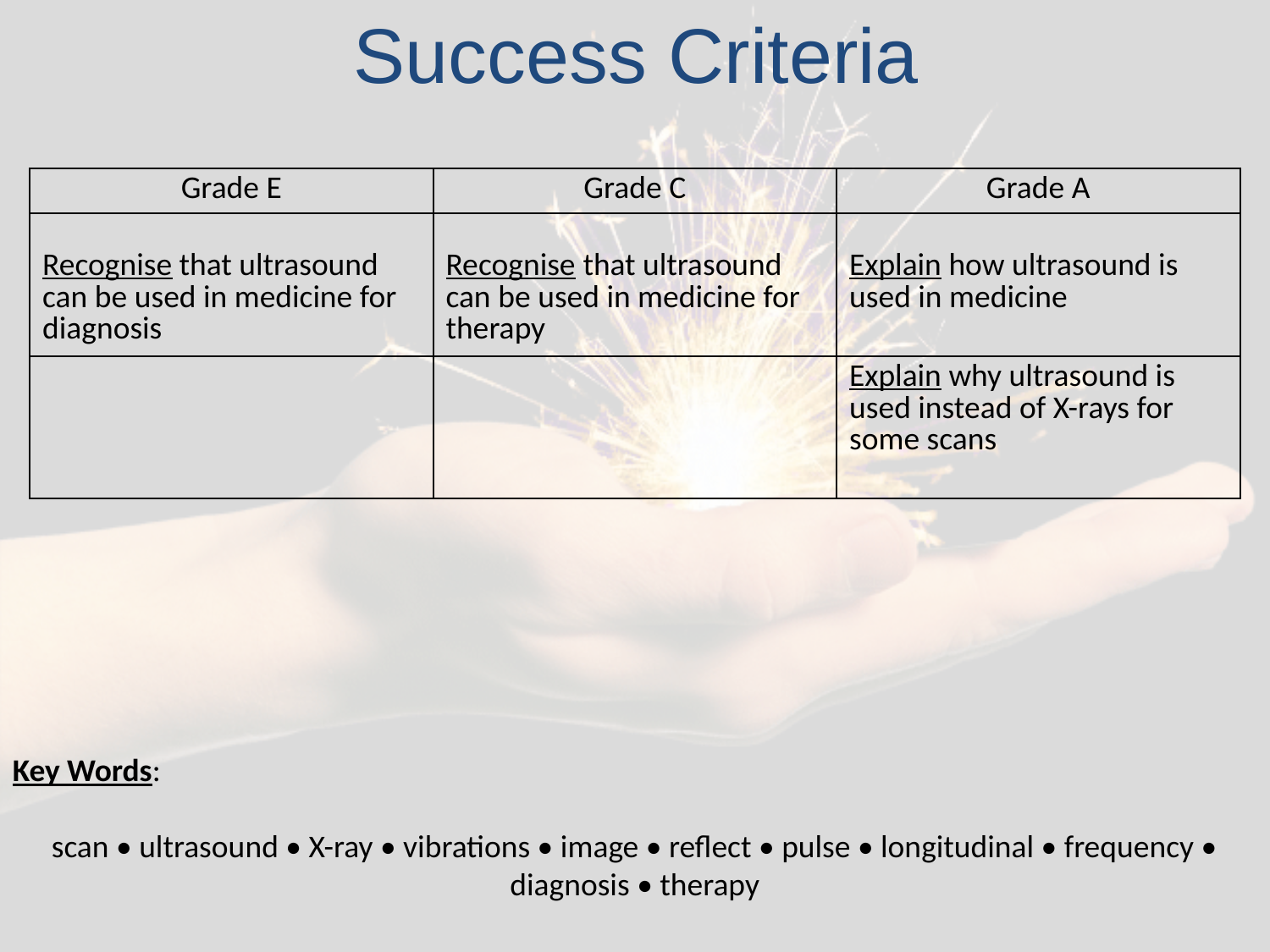

Success Criteria
| Grade E | Grade C | Grade A |
| --- | --- | --- |
| Recognise that ultrasound can be used in medicine for diagnosis | Recognise that ultrasound can be used in medicine for therapy | Explain how ultrasound is used in medicine |
|  |  | Explain why ultrasound is used instead of X-rays for some scans |
Key Words:

scan • ultrasound • X-ray • vibrations • image • reflect • pulse • longitudinal • frequency • diagnosis • therapy